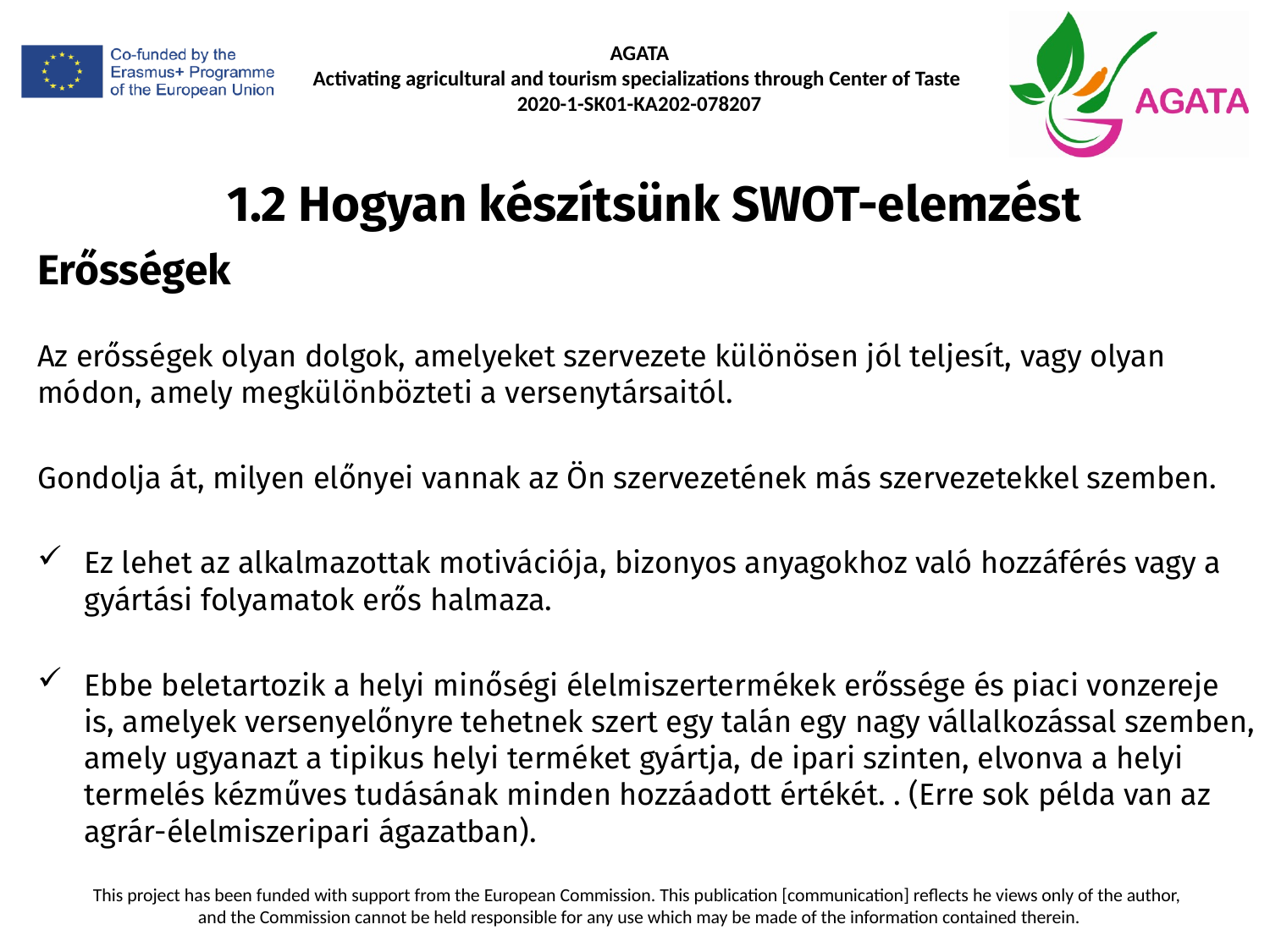

# 1.2 Hogyan készítsünk SWOT-elemzést
Erősségek

Az erősségek olyan dolgok, amelyeket szervezete különösen jól teljesít, vagy olyan módon, amely megkülönbözteti a versenytársaitól.

Gondolja át, milyen előnyei vannak az Ön szervezetének más szervezetekkel szemben.

Ez lehet az alkalmazottak motivációja, bizonyos anyagokhoz való hozzáférés vagy a gyártási folyamatok erős halmaza.

Ebbe beletartozik a helyi minőségi élelmiszertermékek erőssége és piaci vonzereje is, amelyek versenyelőnyre tehetnek szert egy talán egy nagy vállalkozással szemben, amely ugyanazt a tipikus helyi terméket gyártja, de ipari szinten, elvonva a helyi termelés kézműves tudásának minden hozzáadott értékét. . (Erre sok példa van az agrár-élelmiszeripari ágazatban).